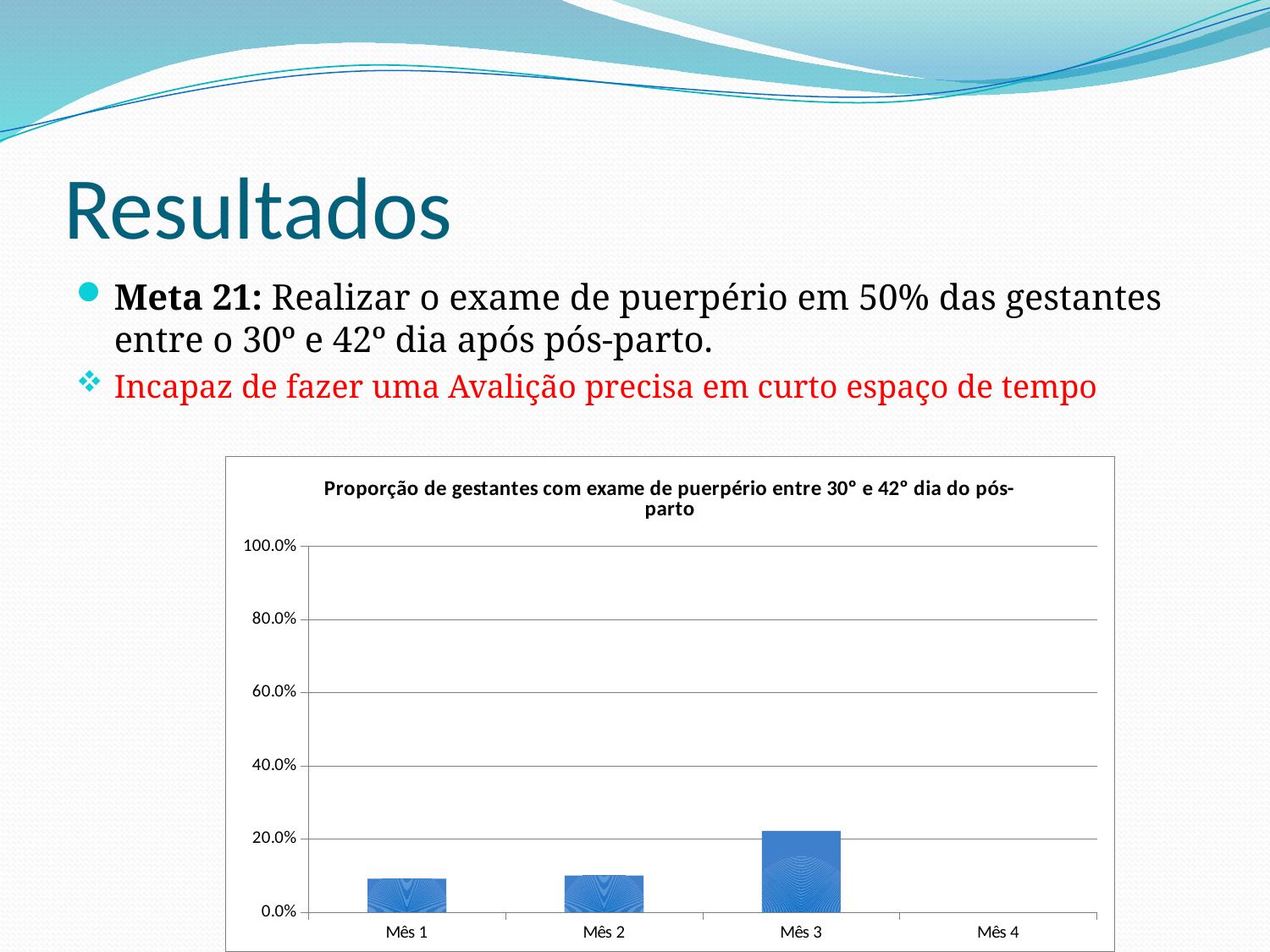

# Resultados
Meta 21: Realizar o exame de puerpério em 50% das gestantes entre o 30º e 42º dia após pós-parto.
Incapaz de fazer uma Avalição precisa em curto espaço de tempo

### Chart: Proporção de gestantes com exame de puerpério entre 30º e 42º dia do pós-parto

| Category | Proporção de gestantes com exame de puerpério entre 30º e 42º dia do pós-parto |
|---|---|
| Mês 1 | 0.09090909090909106 |
| Mês 2 | 0.1 |
| Mês 3 | 0.2222222222222222 |
| Mês 4 | 0.0 |